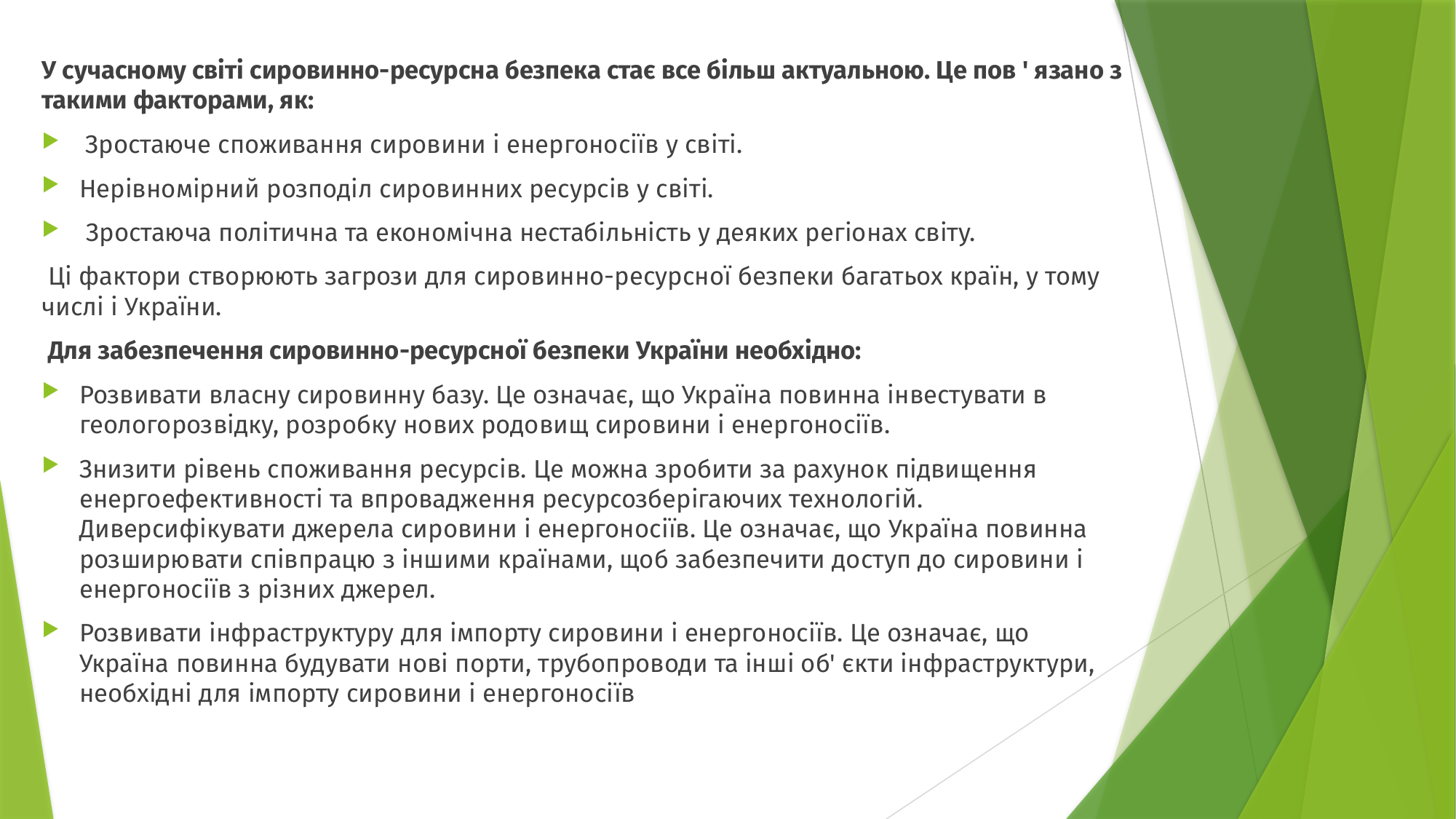

У сучасному світі сировинно-ресурсна безпека стає все більш актуальною. Це пов ' язано з такими факторами, як:
 Зростаюче споживання сировини і енергоносіїв у світі.
Нерівномірний розподіл сировинних ресурсів у світі.
 Зростаюча політична та економічна нестабільність у деяких регіонах світу.
 Ці фактори створюють загрози для сировинно-ресурсної безпеки багатьох країн, у тому числі і України.
 Для забезпечення сировинно-ресурсної безпеки України необхідно:
Розвивати власну сировинну базу. Це означає, що Україна повинна інвестувати в геологорозвідку, розробку нових родовищ сировини і енергоносіїв.
Знизити рівень споживання ресурсів. Це можна зробити за рахунок підвищення енергоефективності та впровадження ресурсозберігаючих технологій. Диверсифікувати джерела сировини і енергоносіїв. Це означає, що Україна повинна розширювати співпрацю з іншими країнами, щоб забезпечити доступ до сировини і енергоносіїв з різних джерел.
Розвивати інфраструктуру для імпорту сировини і енергоносіїв. Це означає, що Україна повинна будувати нові порти, трубопроводи та інші об' єкти інфраструктури, необхідні для імпорту сировини і енергоносіїв